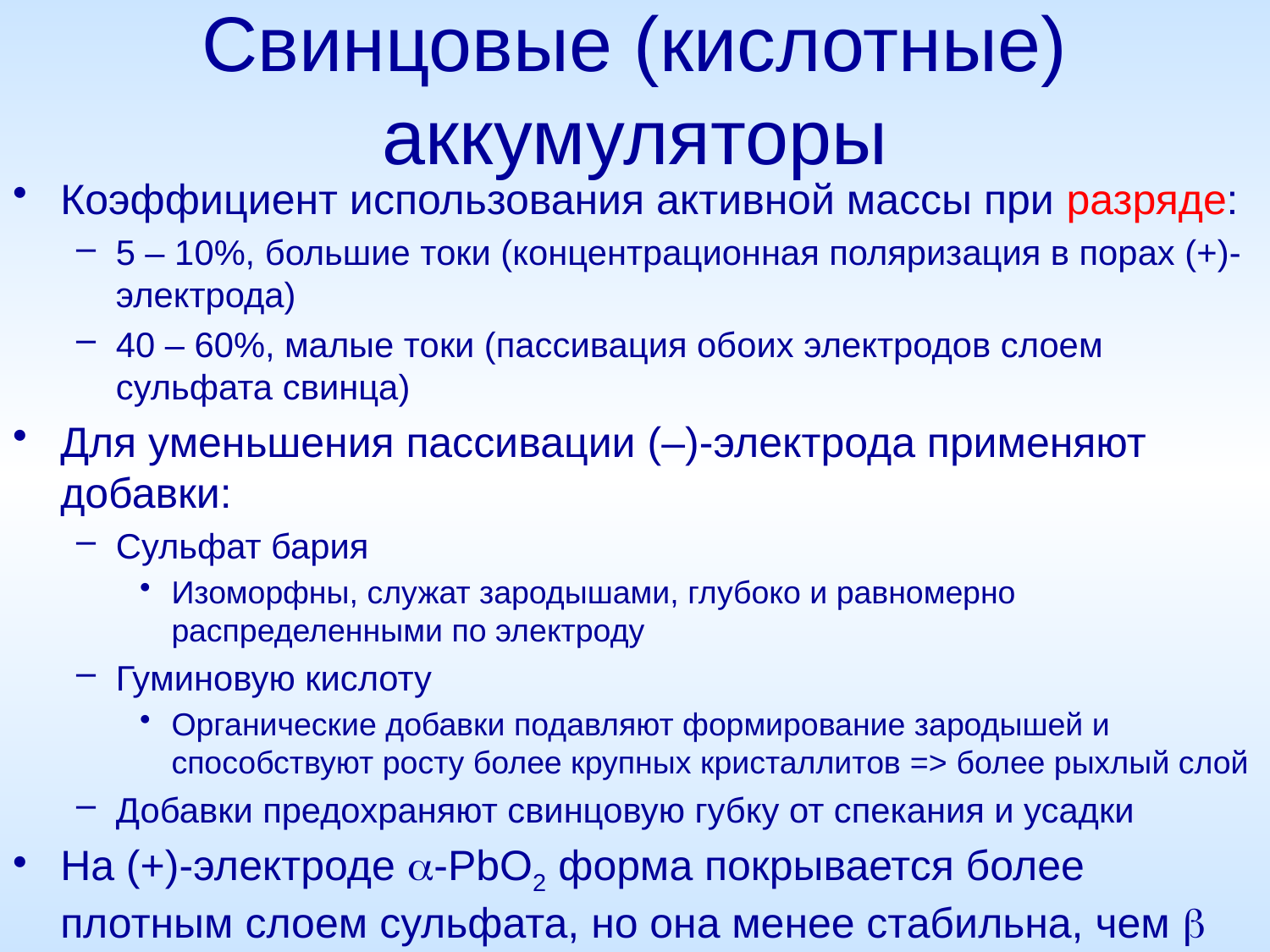

# Свинцовые (кислотные) аккумуляторы
Коэффициент использования активной массы при разряде:
5 – 10%, большие токи (концентрационная поляризация в порах (+)-электрода)
40 – 60%, малые токи (пассивация обоих электродов слоем сульфата свинца)
Для уменьшения пассивации (–)-электрода применяют добавки:
Сульфат бария
Изоморфны, служат зародышами, глубоко и равномерно распределенными по электроду
Гуминовую кислоту
Органические добавки подавляют формирование зародышей и способствуют росту более крупных кристаллитов => более рыхлый слой
Добавки предохраняют свинцовую губку от спекания и усадки
На (+)-электроде α-PbO2 форма покрывается более плотным слоем сульфата, но она менее стабильна, чем β